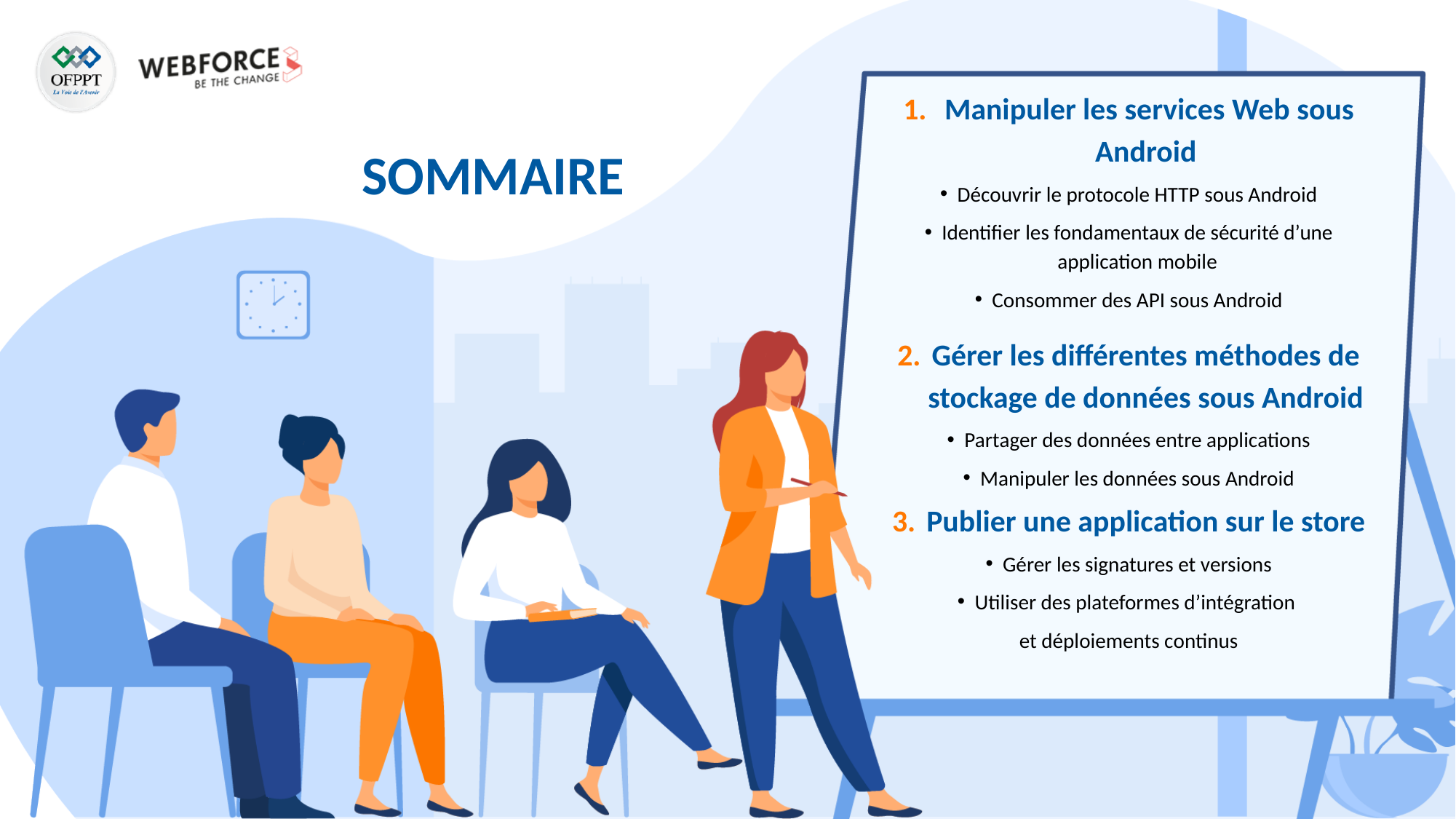

Manipuler les services Web sous Android
Découvrir le protocole HTTP sous Android
Identifier les fondamentaux de sécurité d’une application mobile
Consommer des API sous Android
Gérer les différentes méthodes de stockage de données sous Android
Partager des données entre applications
Manipuler les données sous Android
Publier une application sur le store
Gérer les signatures et versions
Utiliser des plateformes d’intégration
et déploiements continus